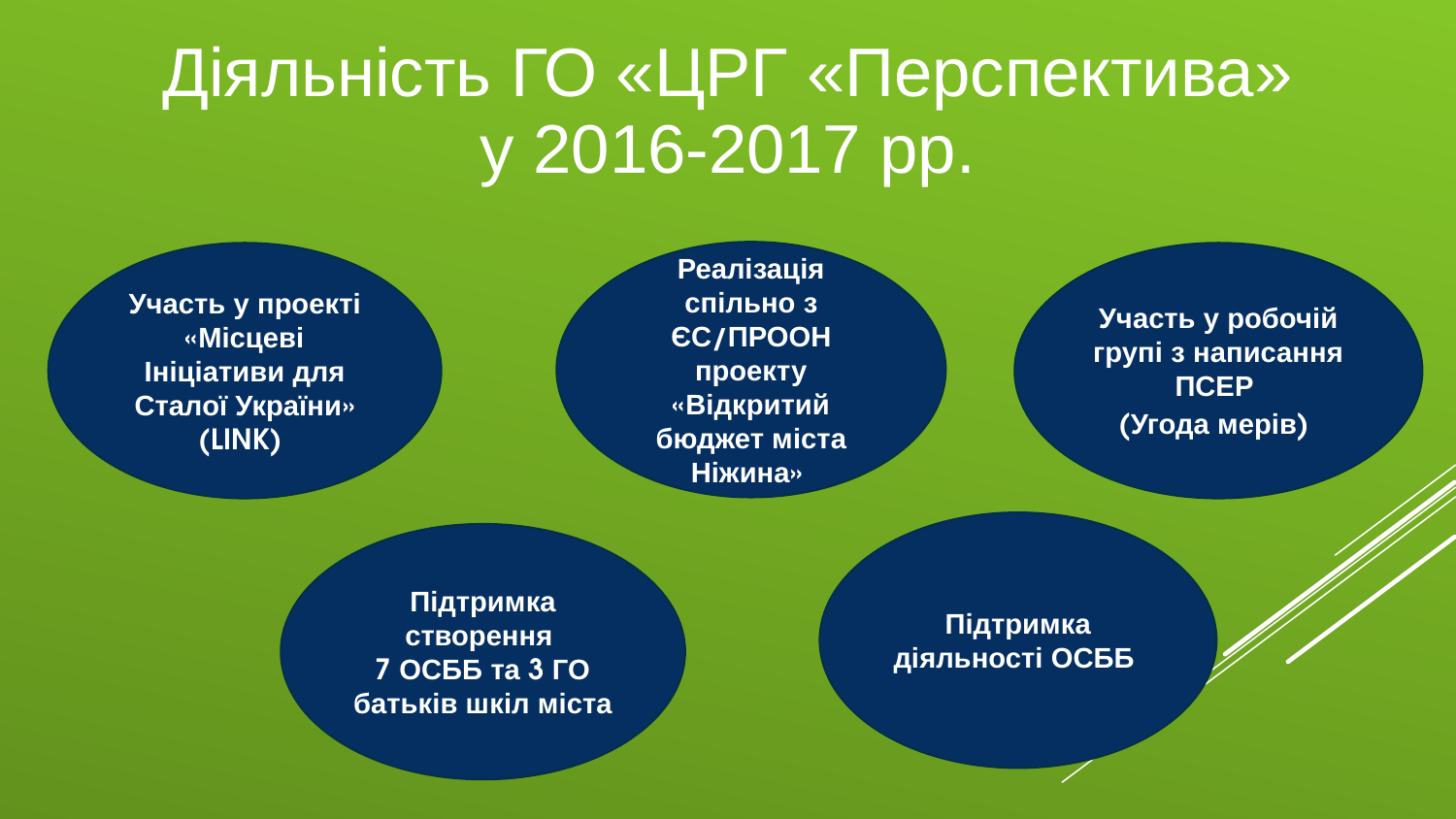

# Діяльність ГО «ЦРГ «Перспектива» у 2016-2017 рр.
Реалізація спільно з ЄС/ПРООН
проекту «Відкритий бюджет міста Ніжина»
Участь у проекті «Місцеві Ініціативи для Сталої України»
(LINK)
Участь у робочій групі з написання ПСЕР
(Угода мерів)
Підтримка діяльності ОСББ
Підтримка створення
7 ОСББ та 3 ГО батьків шкіл міста